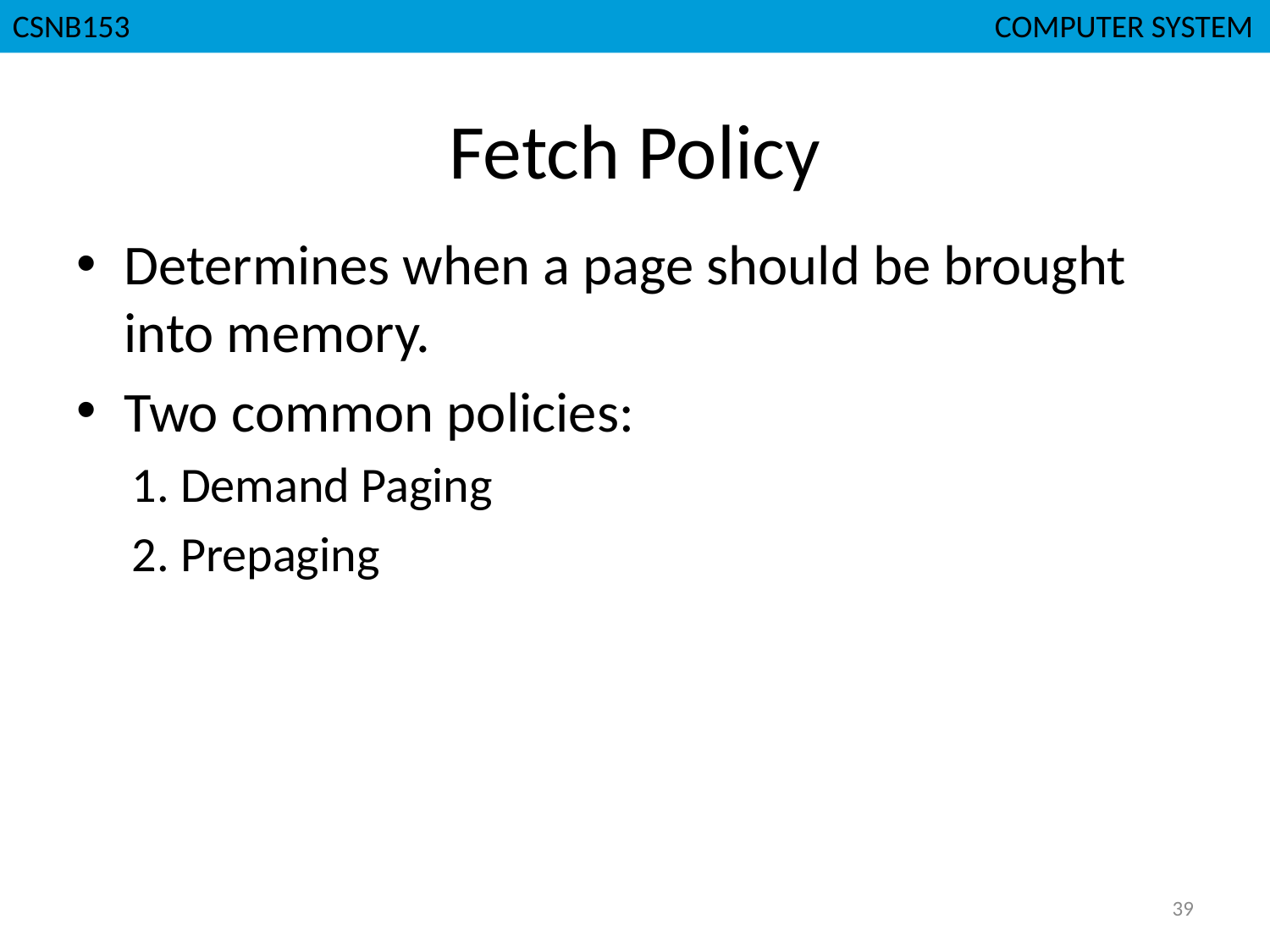

# Fetch Policy
Determines when a page should be brought into memory.
Two common policies:
1. Demand Paging
2. Prepaging
39